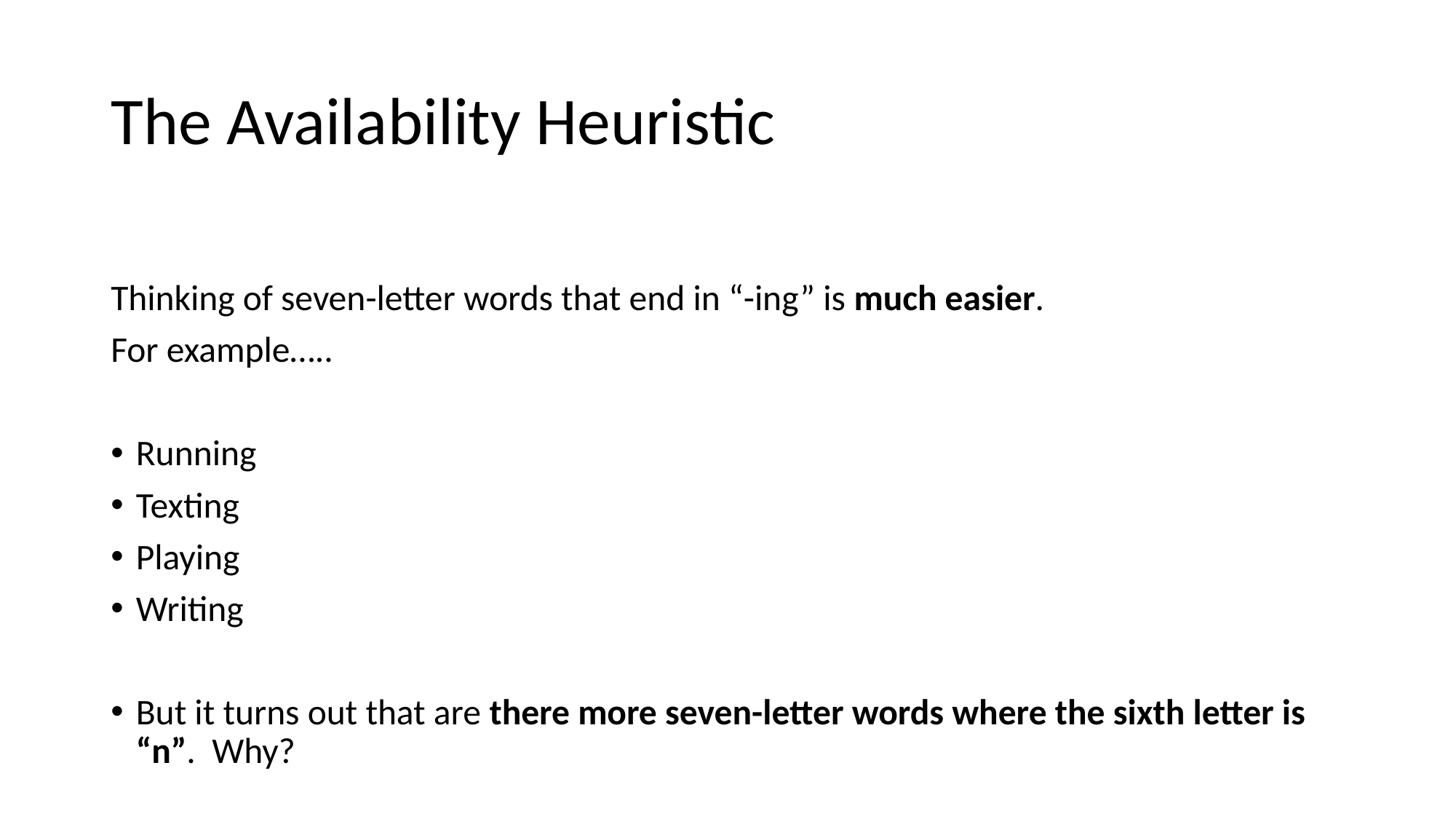

# The Availability Heuristic

Thinking of seven-letter words that end in “-ing” is much easier.
For example…..

Running
Texting
Playing
Writing

But it turns out that are there more seven-letter words where the sixth letter is “n”.  Why?